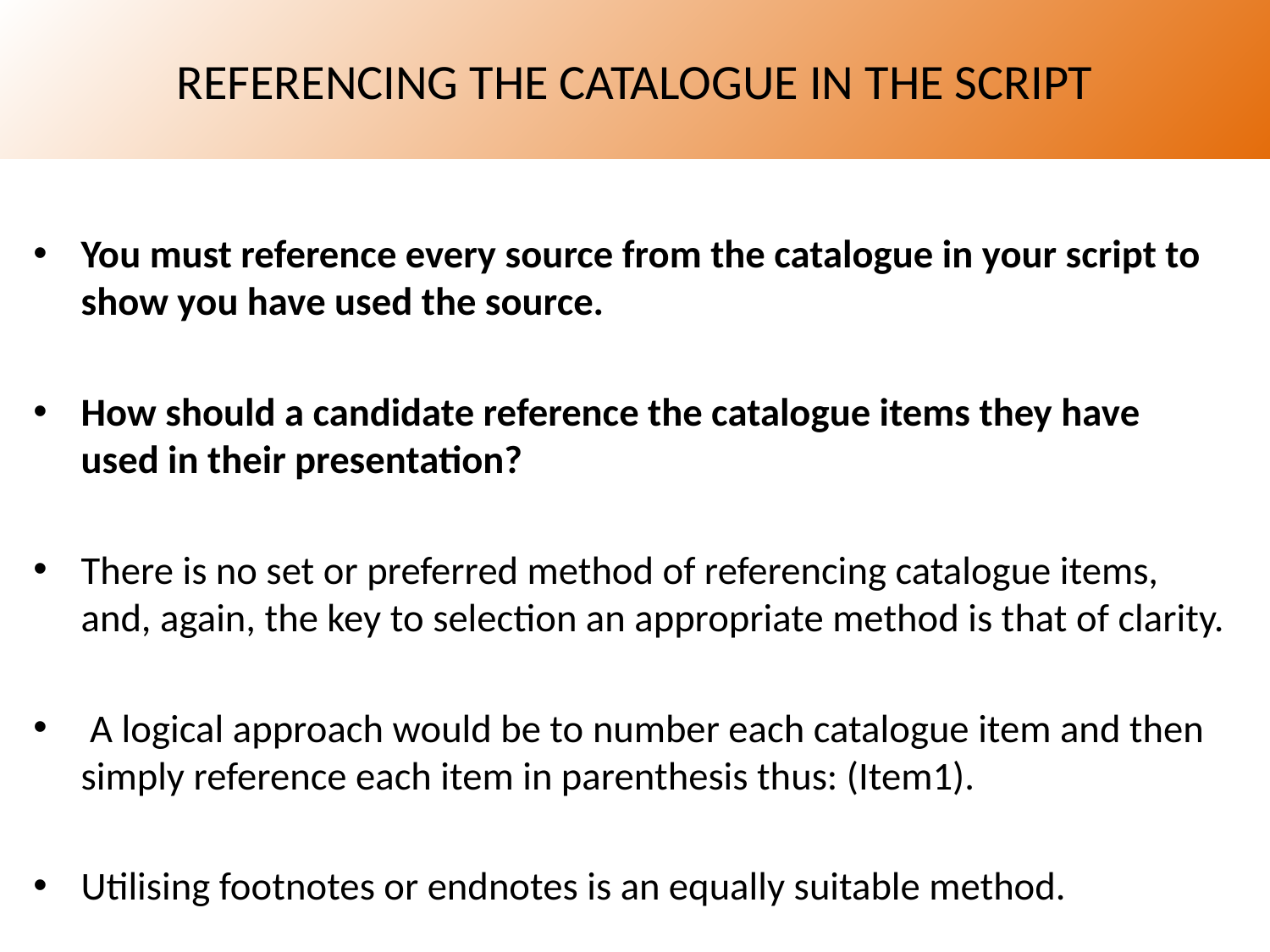

# Referencing the catalogue in the script
You must reference every source from the catalogue in your script to show you have used the source.

How should a candidate reference the catalogue items they have used in their presentation?

There is no set or preferred method of referencing catalogue items, and, again, the key to selection an appropriate method is that of clarity.

 A logical approach would be to number each catalogue item and then simply reference each item in parenthesis thus: (Item1).

Utilising footnotes or endnotes is an equally suitable method.